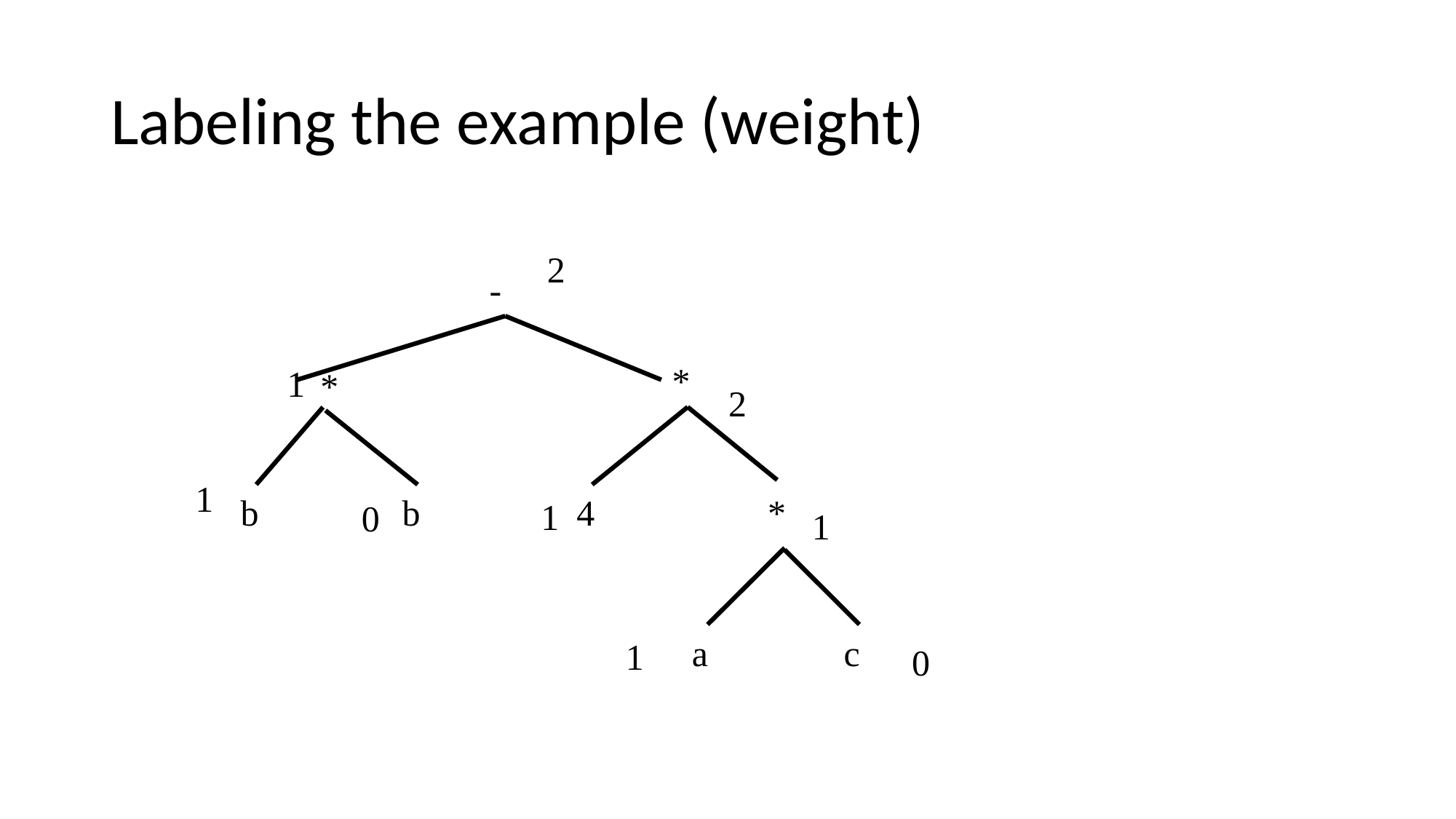

# Labeling the example (weight)
2
-
*
*
1
2
1
b
b
4
*
1
0
1
a
c
1
0